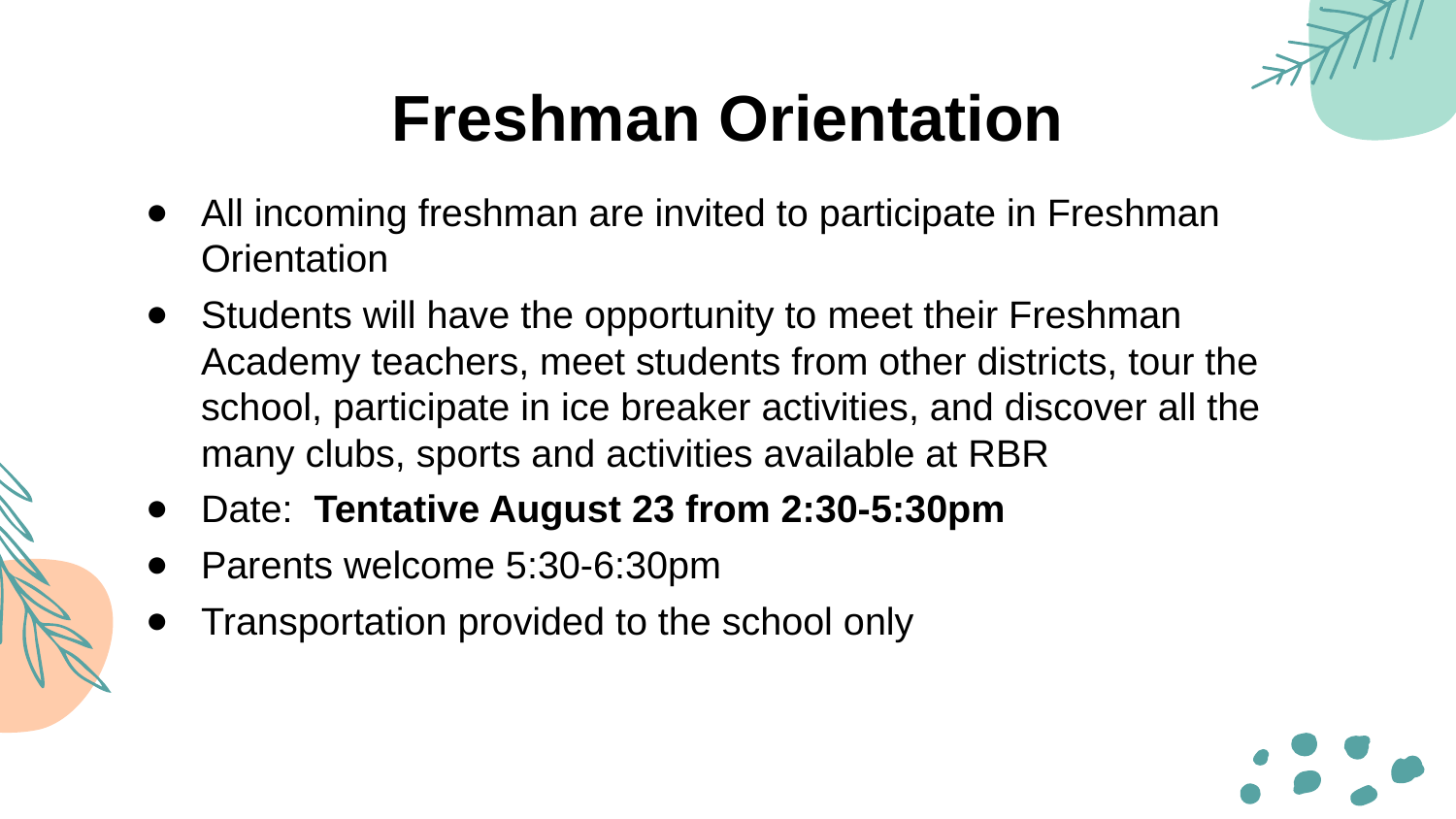

# Freshman Orientation
All incoming freshman are invited to participate in Freshman Orientation
Students will have the opportunity to meet their Freshman Academy teachers, meet students from other districts, tour the school, participate in ice breaker activities, and discover all the many clubs, sports and activities available at RBR
Date:  Tentative August 23 from 2:30-5:30pm
Parents welcome 5:30-6:30pm
Transportation provided to the school only